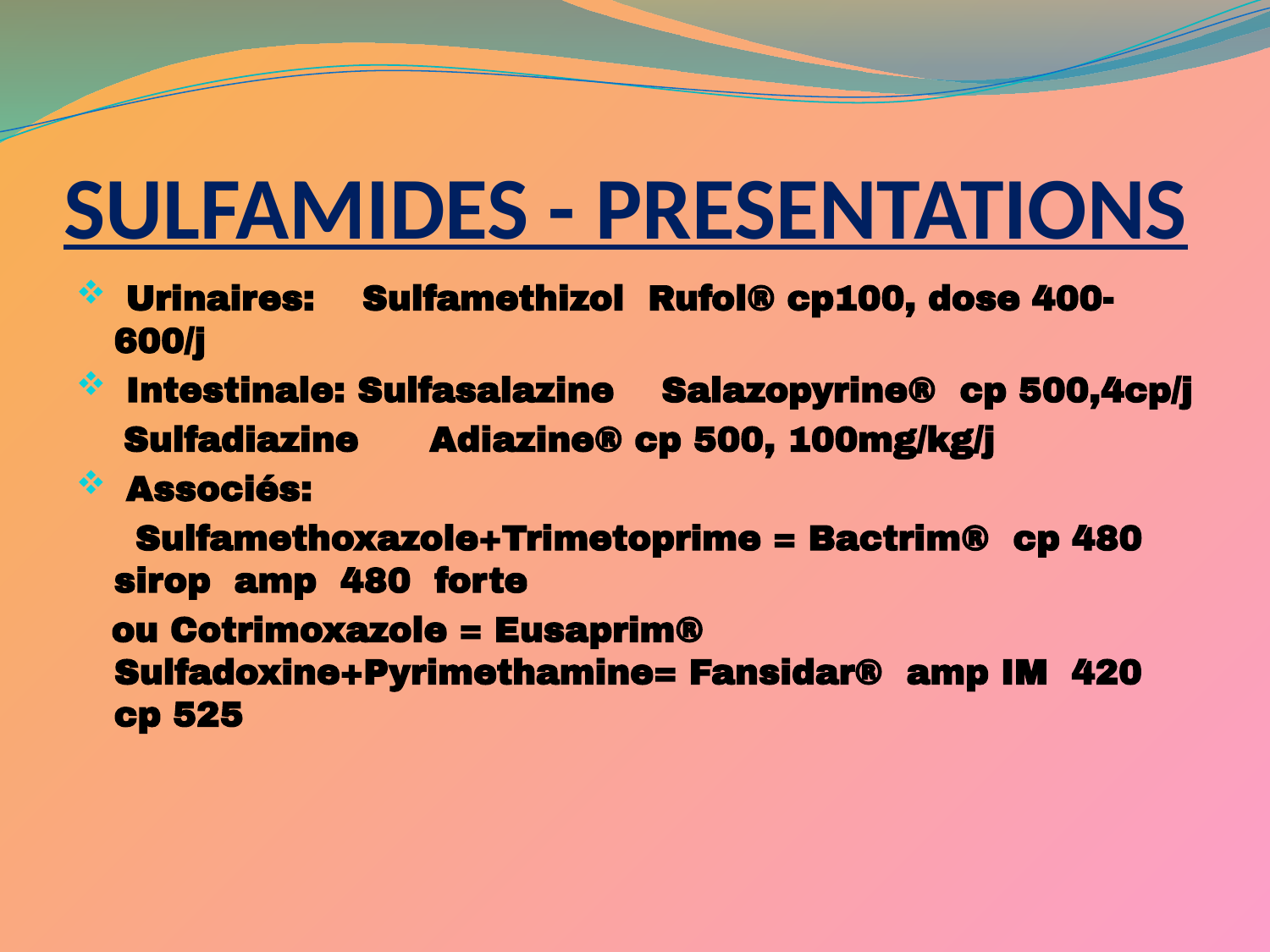

# SULFAMIDES - PRESENTATIONS
 Urinaires:    Sulfamethizol  Rufol® cp100, dose 400-600/j
 Intestinale: Sulfasalazine    Salazopyrine®  cp 500,4cp/j
    Sulfadiazine      Adiazine® cp 500, 100mg/kg/j
 Associés:
     Sulfamethoxazole+Trimetoprime = Bactrim®  cp 480  sirop  amp  480  forte
   ou Cotrimoxazole = Eusaprim® Sulfadoxine+Pyrimethamine= Fansidar®  amp IM  420  cp 525